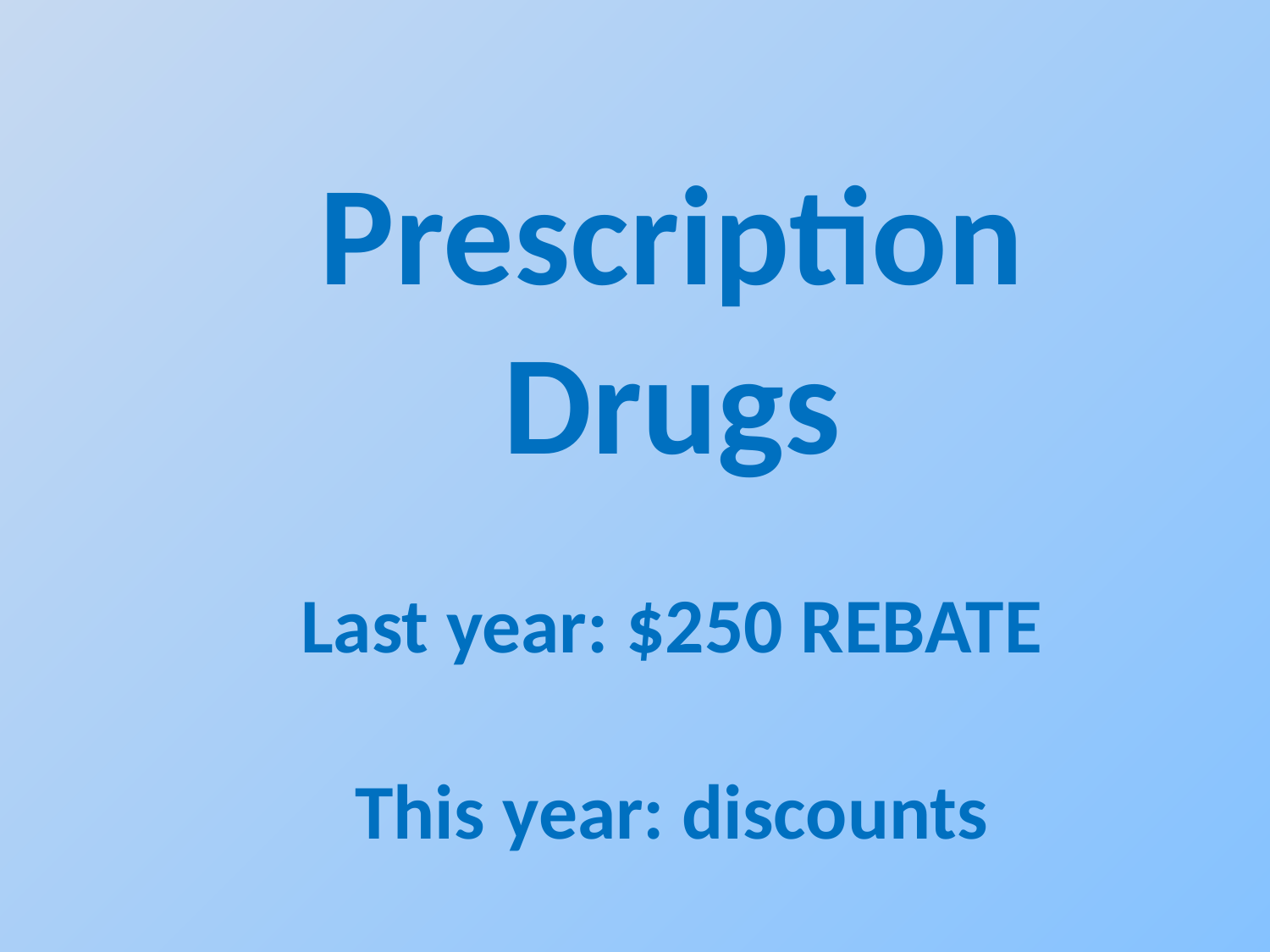

Prescription Drugs

Last year: $250 REBATE

This year: discounts